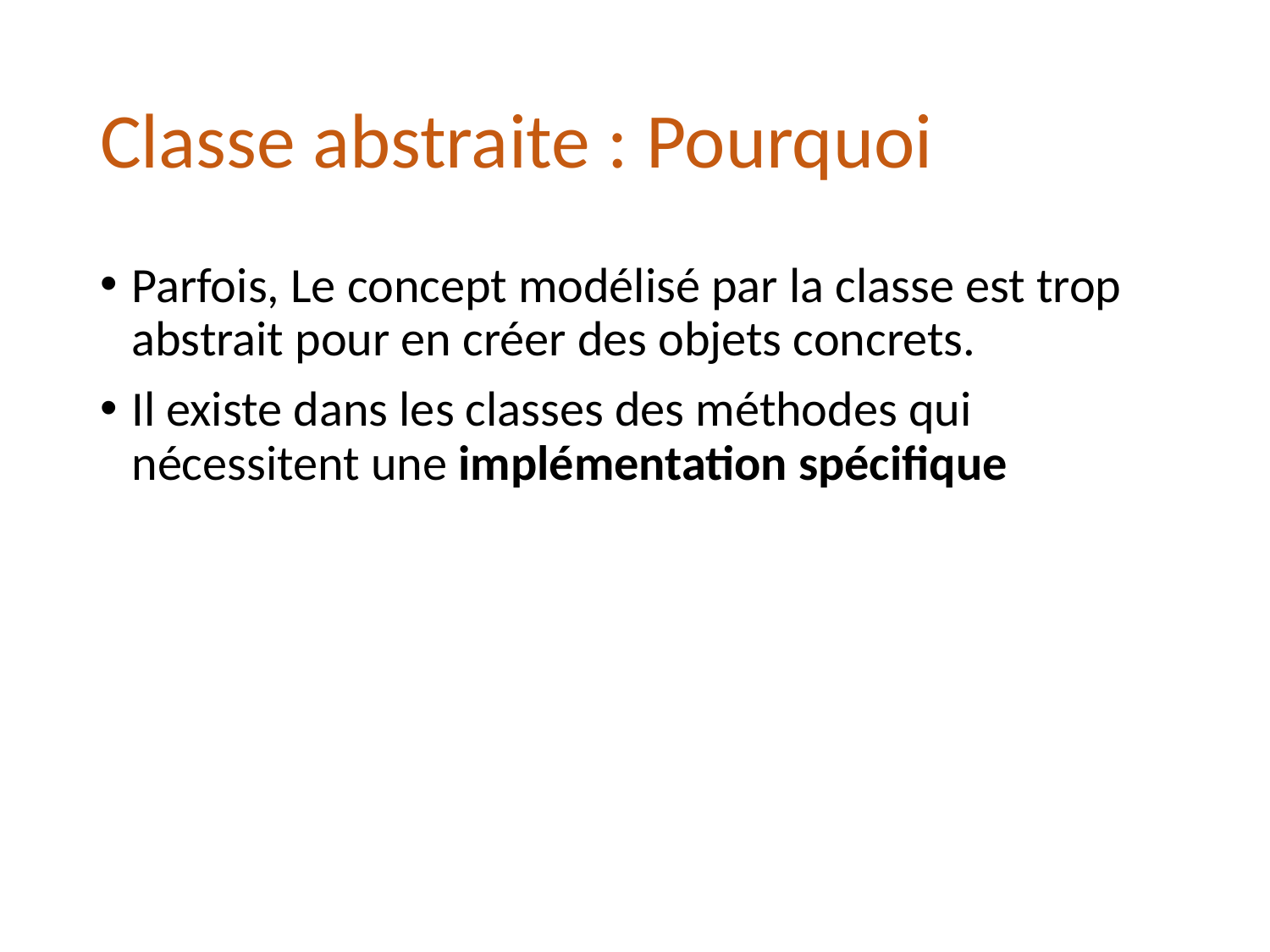

# Classe abstraite : Pourquoi
Parfois, Le concept modélisé par la classe est trop abstrait pour en créer des objets concrets.
Il existe dans les classes des méthodes qui nécessitent une implémentation spécifique